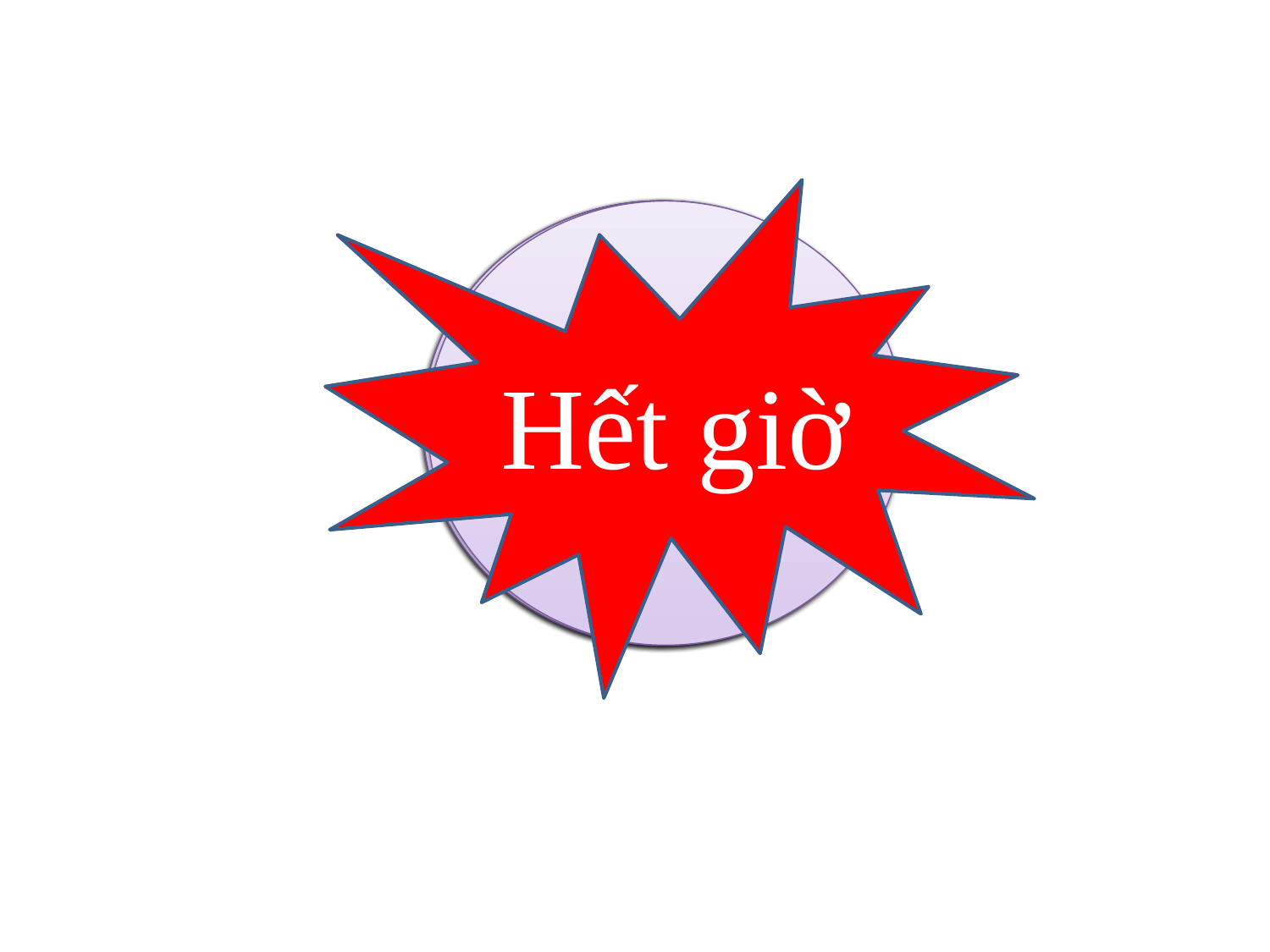

Hết giờ
04
03
01
05
02
00